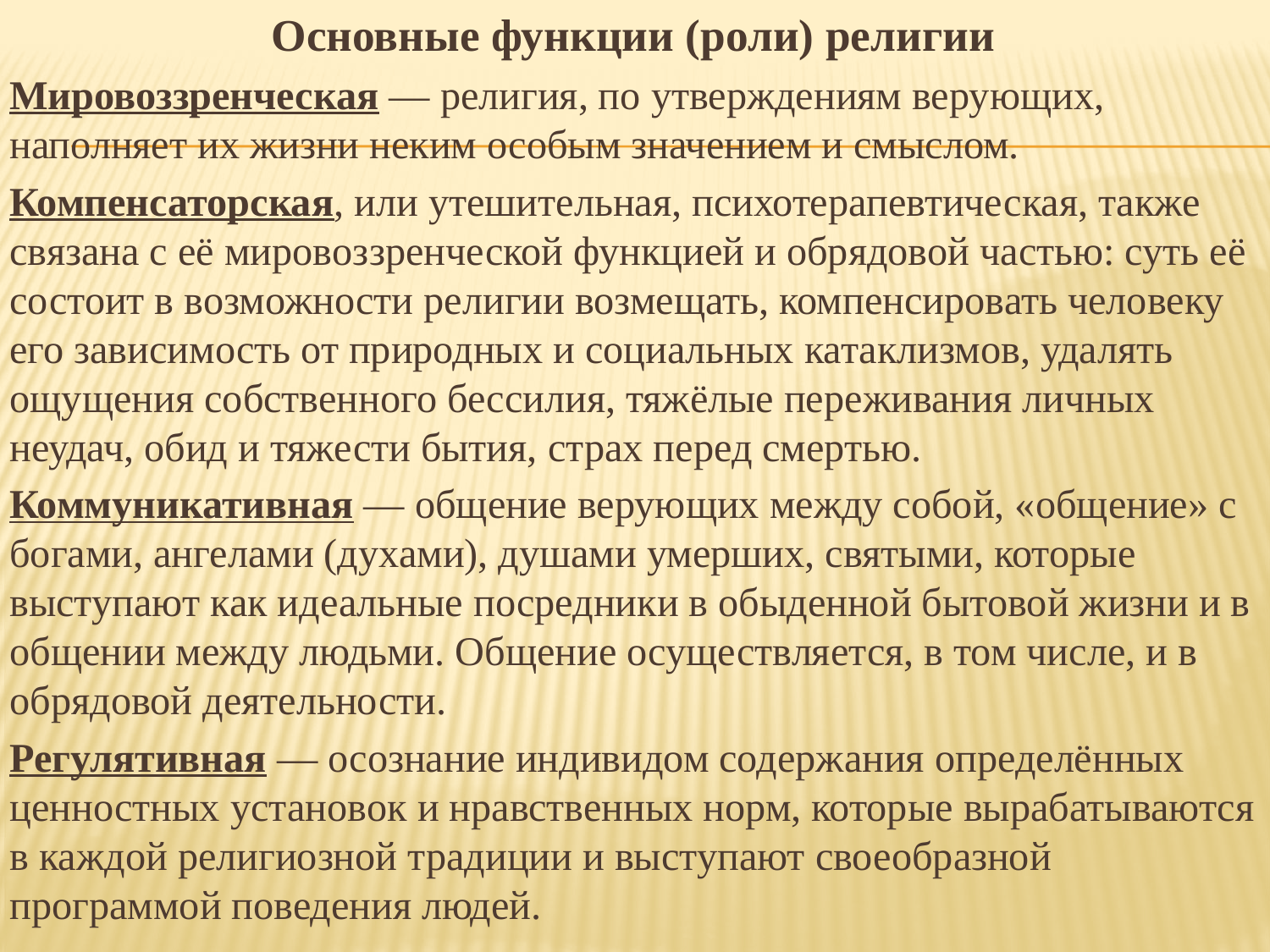

Основные функции (роли) религии
Мировоззренческая — религия, по утверждениям верующих, наполняет их жизни неким особым значением и смыслом.
Компенсаторская, или утешительная, психотерапевтическая, также связана с её мировоззренческой функцией и обрядовой частью: суть её состоит в возможности религии возмещать, компенсировать человеку его зависимость от природных и социальных катаклизмов, удалять ощущения собственного бессилия, тяжёлые переживания личных неудач, обид и тяжести бытия, страх перед смертью.
Коммуникативная — общение верующих между собой, «общение» с богами, ангелами (духами), душами умерших, святыми, которые выступают как идеальные посредники в обыденной бытовой жизни и в общении между людьми. Общение осуществляется, в том числе, и в обрядовой деятельности.
Регулятивная — осознание индивидом содержания определённых ценностных установок и нравственных норм, которые вырабатываются в каждой религиозной традиции и выступают своеобразной программой поведения людей.